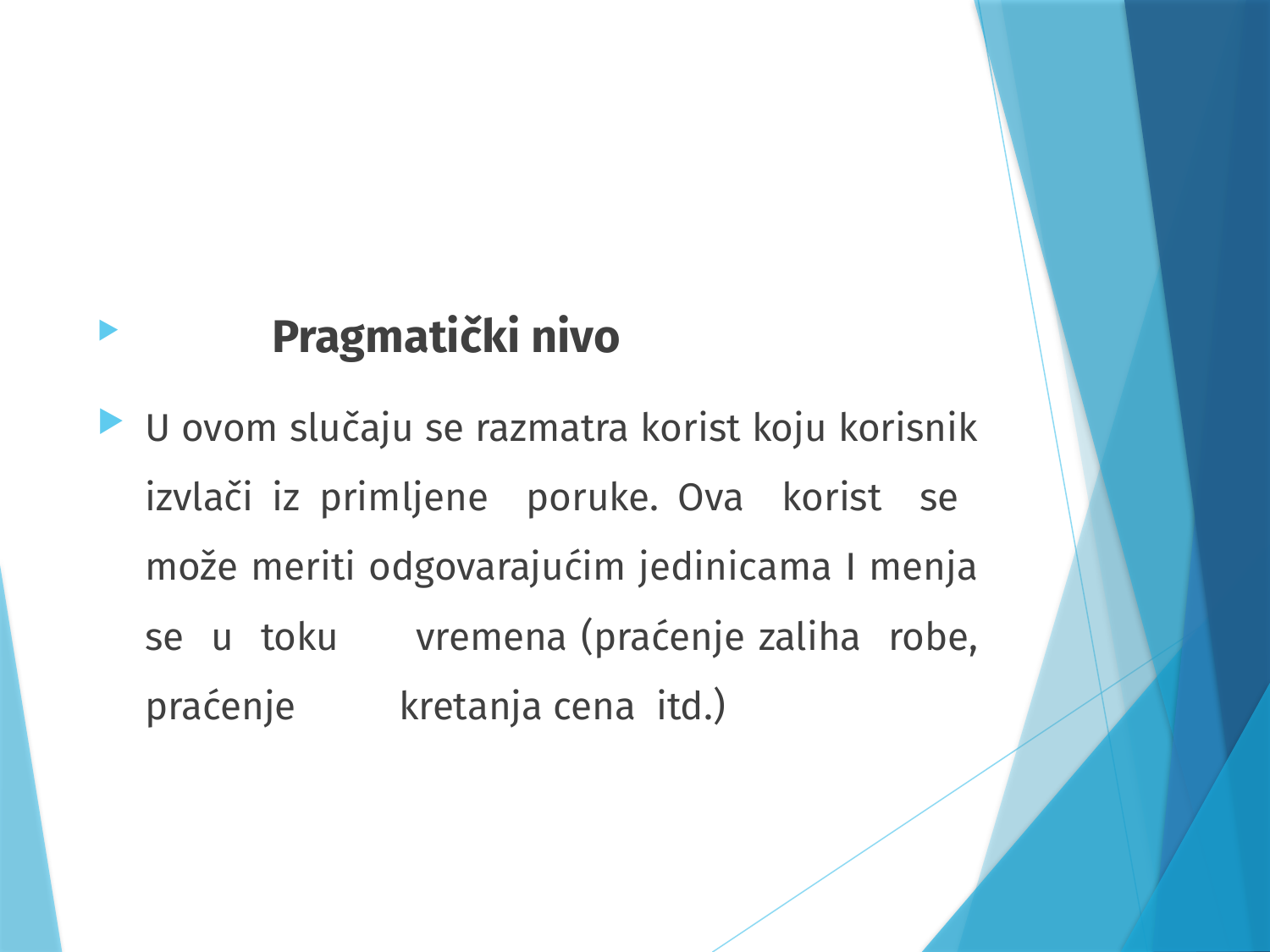

#
	Pragmatički nivo
U ovom slučaju se razmatra korist koju korisnik izvlači iz primljene  poruke. Ova  korist  se  može meriti odgovarajućim jedinicama I menja se  u  toku 	vremena (praćenje zaliha  robe, praćenje 	kretanja cena  itd.)